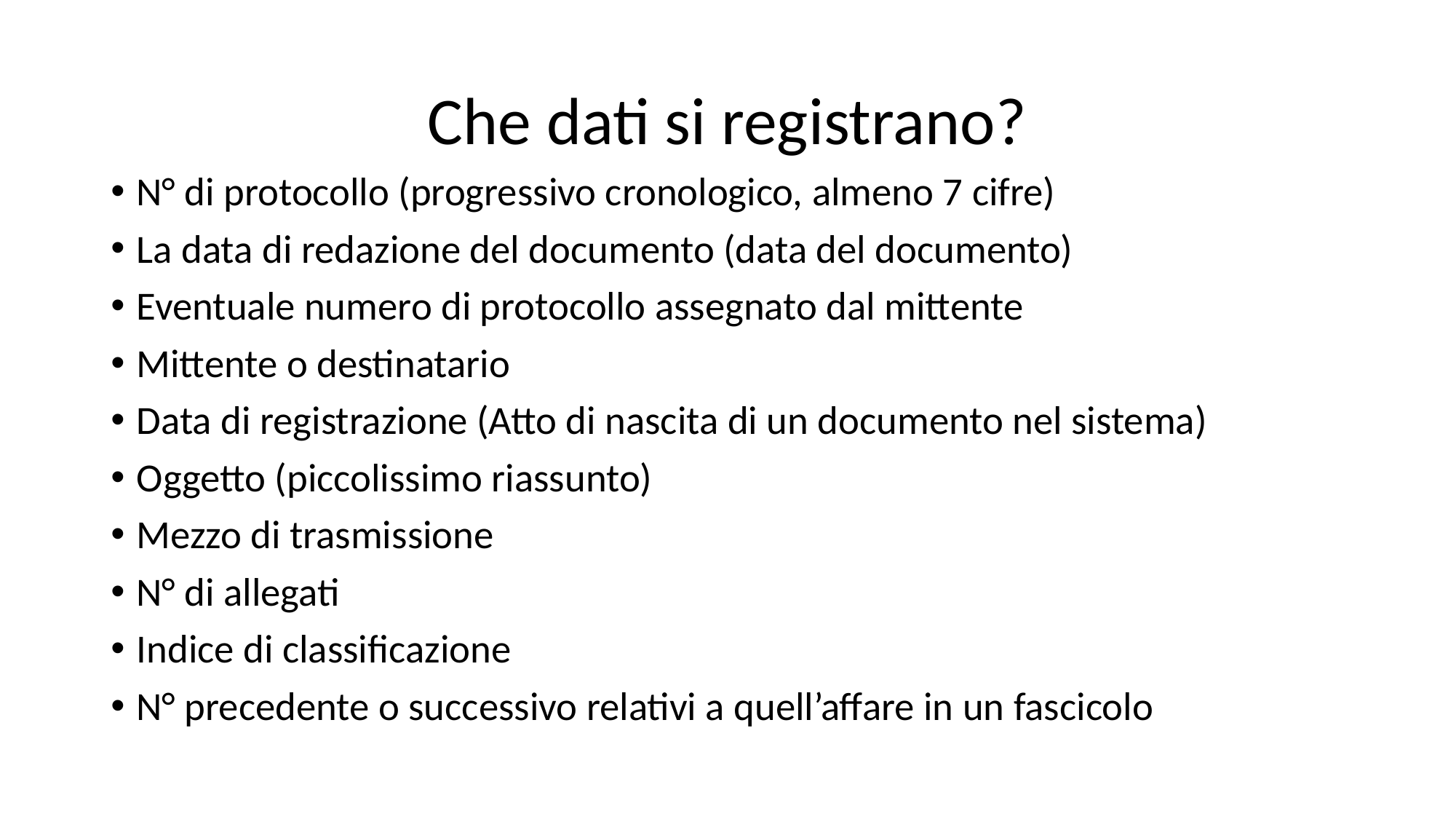

# Che dati si registrano?
N° di protocollo (progressivo cronologico, almeno 7 cifre)
La data di redazione del documento (data del documento)
Eventuale numero di protocollo assegnato dal mittente
Mittente o destinatario
Data di registrazione (Atto di nascita di un documento nel sistema)
Oggetto (piccolissimo riassunto)
Mezzo di trasmissione
N° di allegati
Indice di classificazione
N° precedente o successivo relativi a quell’affare in un fascicolo